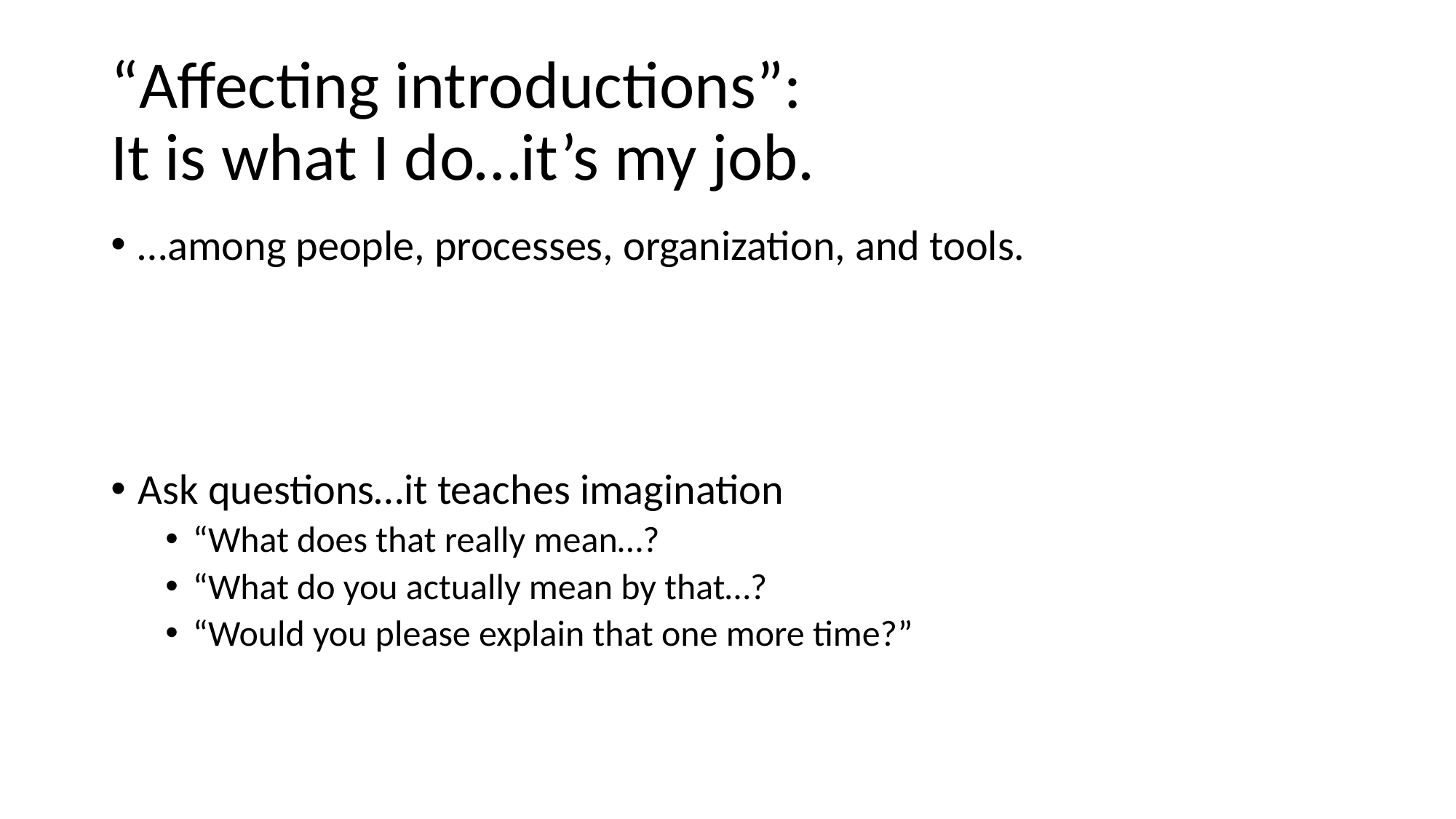

# “Affecting introductions”: It is what I do…it’s my job.
…among people, processes, organization, and tools.

Ask questions…it teaches imagination
“What does that really mean…?
“What do you actually mean by that…?
“Would you please explain that one more time?”